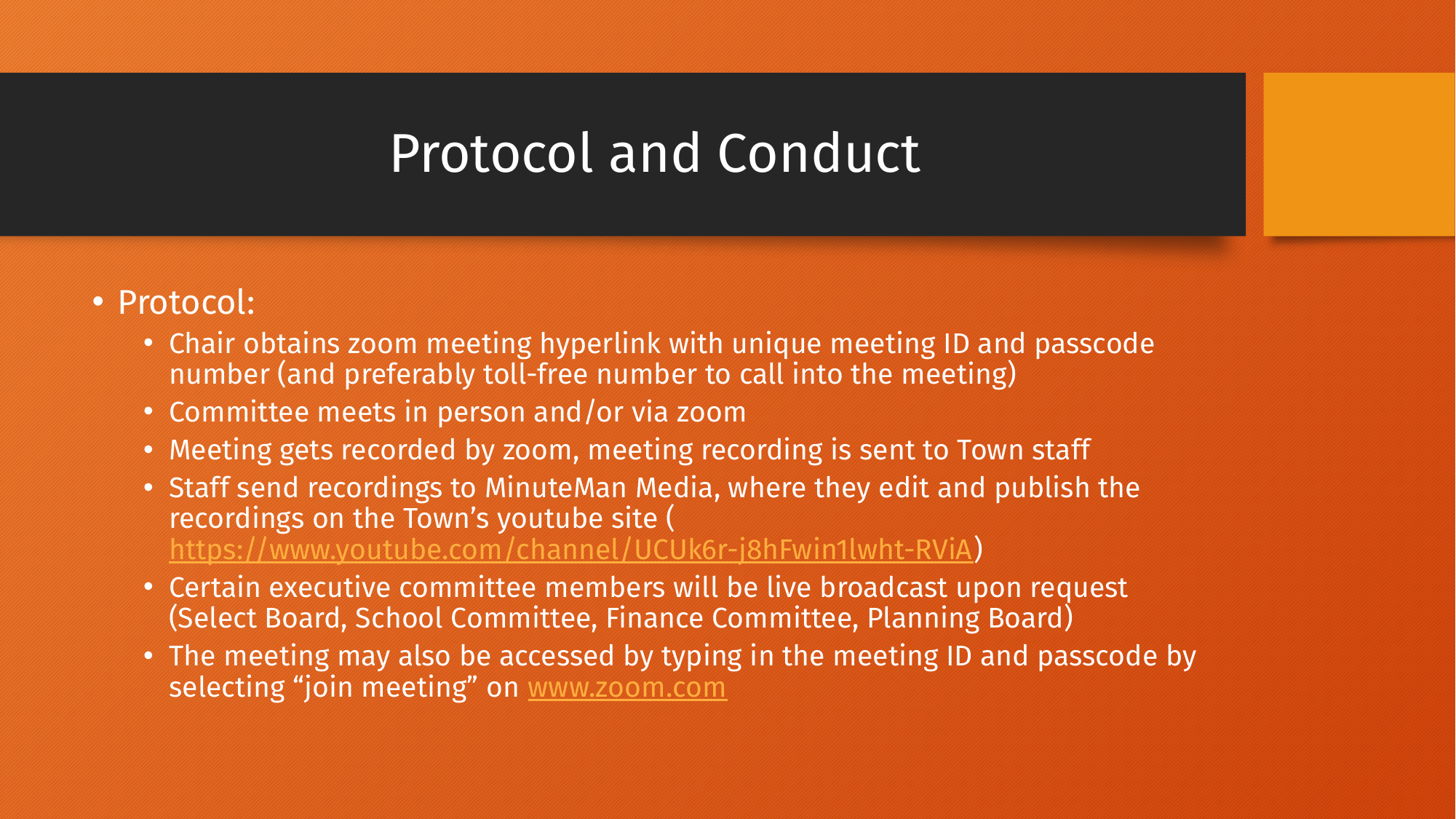

# Protocol and Conduct
Protocol:
Chair obtains zoom meeting hyperlink with unique meeting ID and passcode number (and preferably toll-free number to call into the meeting)
Committee meets in person and/or via zoom
Meeting gets recorded by zoom, meeting recording is sent to Town staff
Staff send recordings to MinuteMan Media, where they edit and publish the recordings on the Town’s youtube site (https://www.youtube.com/channel/UCUk6r-j8hFwin1lwht-RViA)
Certain executive committee members will be live broadcast upon request (Select Board, School Committee, Finance Committee, Planning Board)
The meeting may also be accessed by typing in the meeting ID and passcode by selecting “join meeting” on www.zoom.com